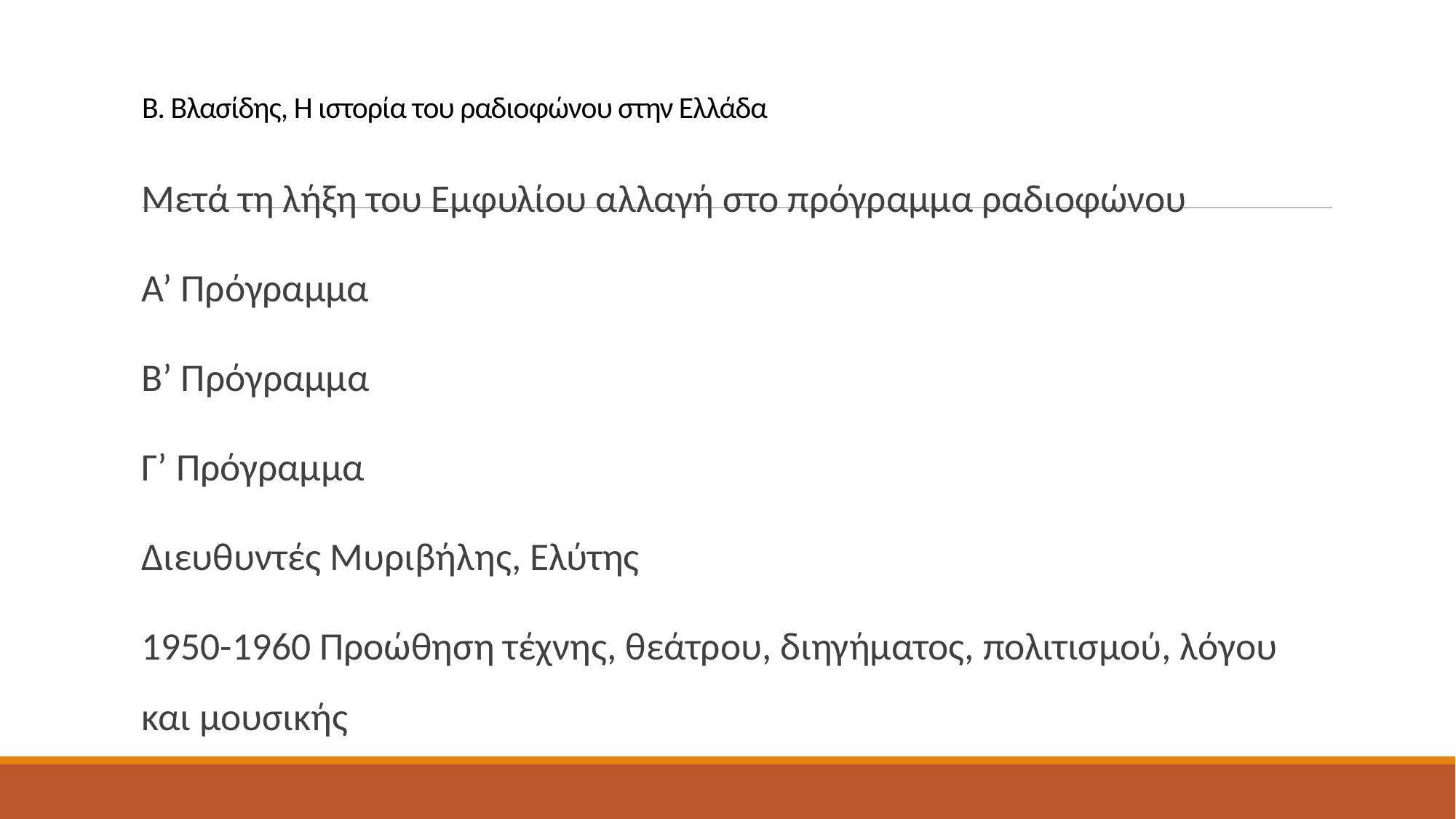

# Β. Βλασίδης, Η ιστορία του ραδιοφώνου στην Ελλάδα
Μετά τη λήξη του Εμφυλίου αλλαγή στο πρόγραμμα ραδιοφώνου
Α’ Πρόγραμμα
Β’ Πρόγραμμα
Γ’ Πρόγραμμα
Διευθυντές Μυριβήλης, Ελύτης
1950-1960 Προώθηση τέχνης, θεάτρου, διηγήματος, πολιτισμού, λόγου και μουσικής